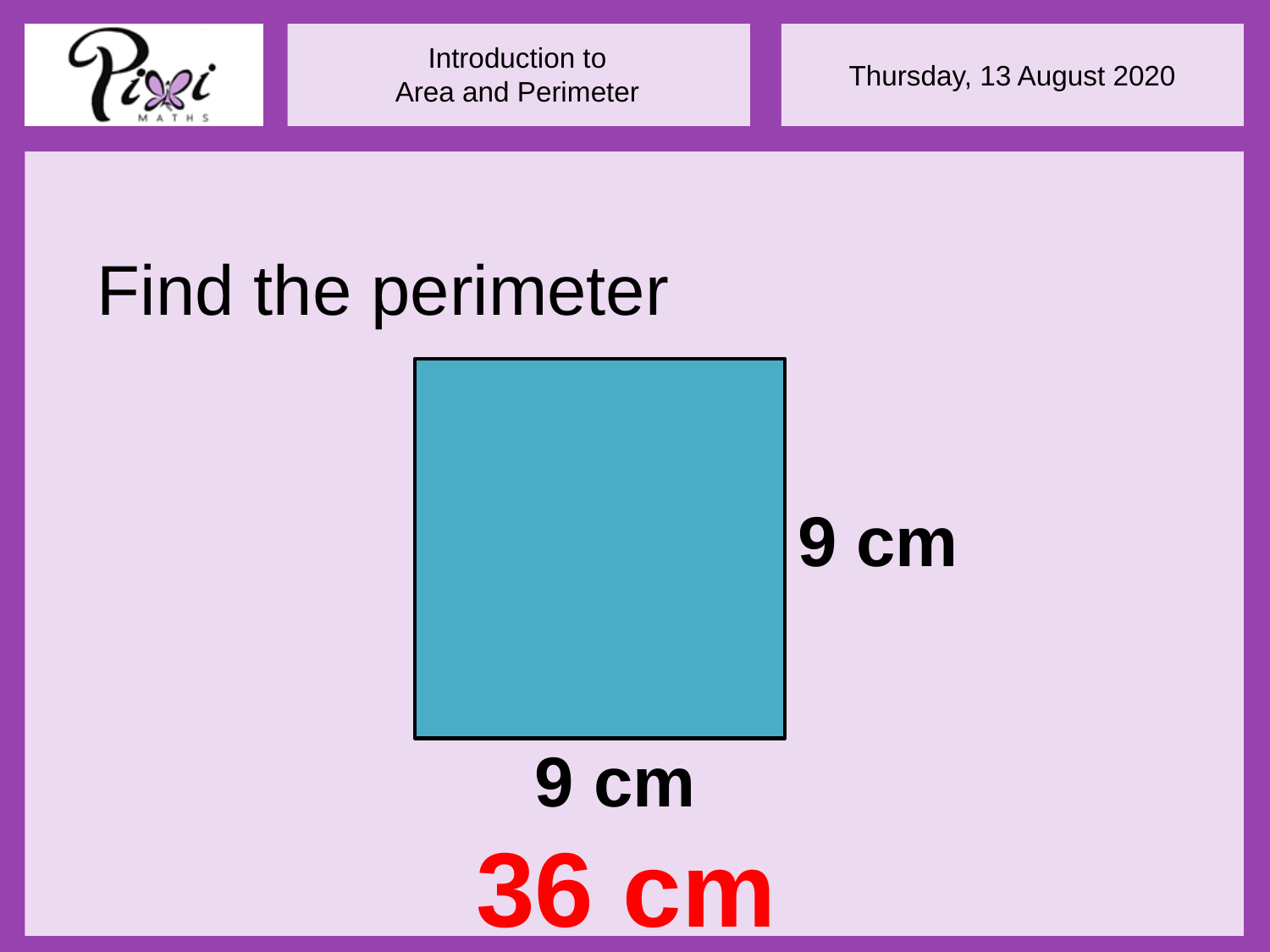

Find the perimeter

9 cm
9 cm
36 cm